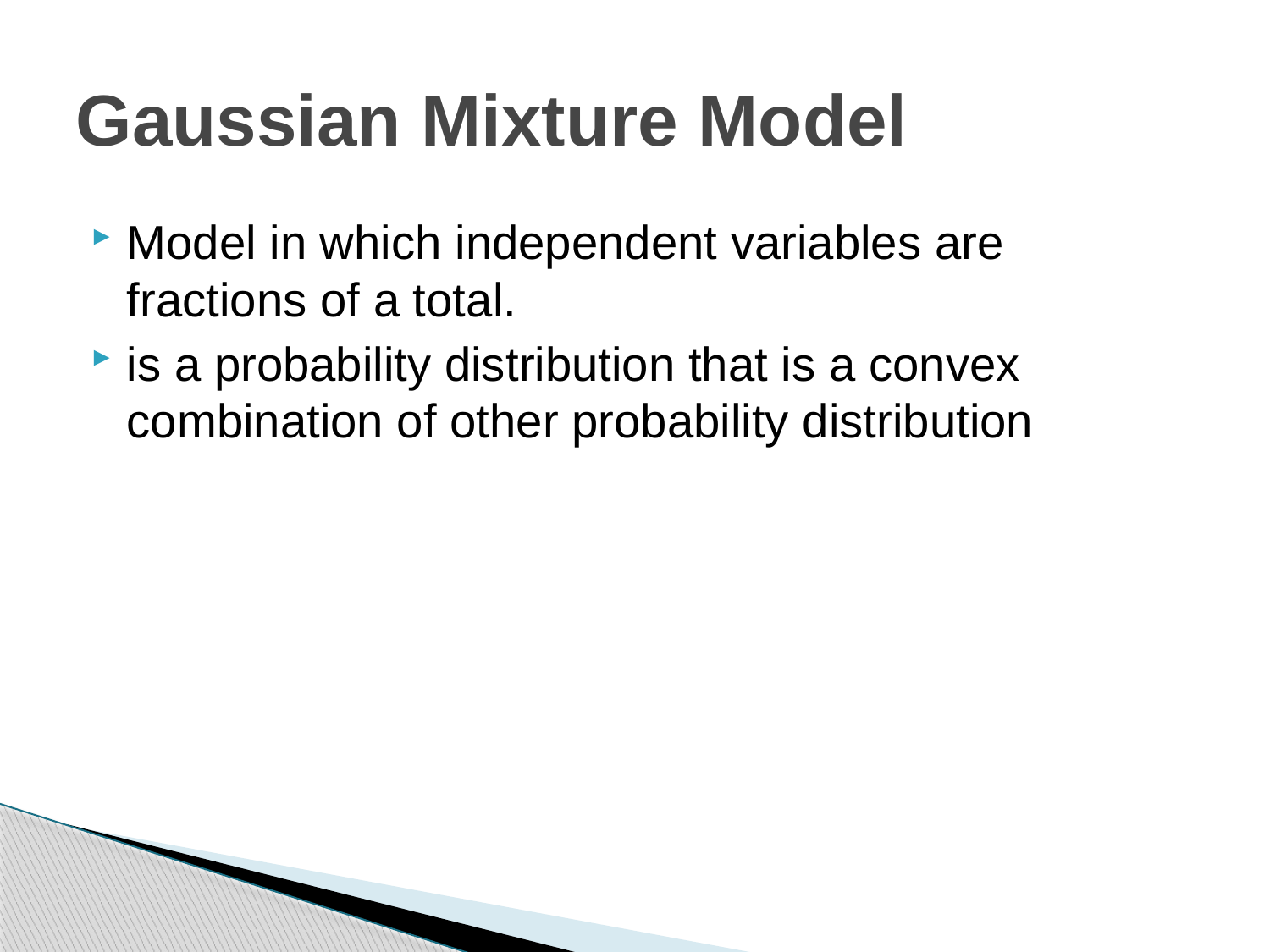

# Gaussian Mixture Model
Model in which independent variables are fractions of a total.
is a probability distribution that is a convex combination of other probability distribution